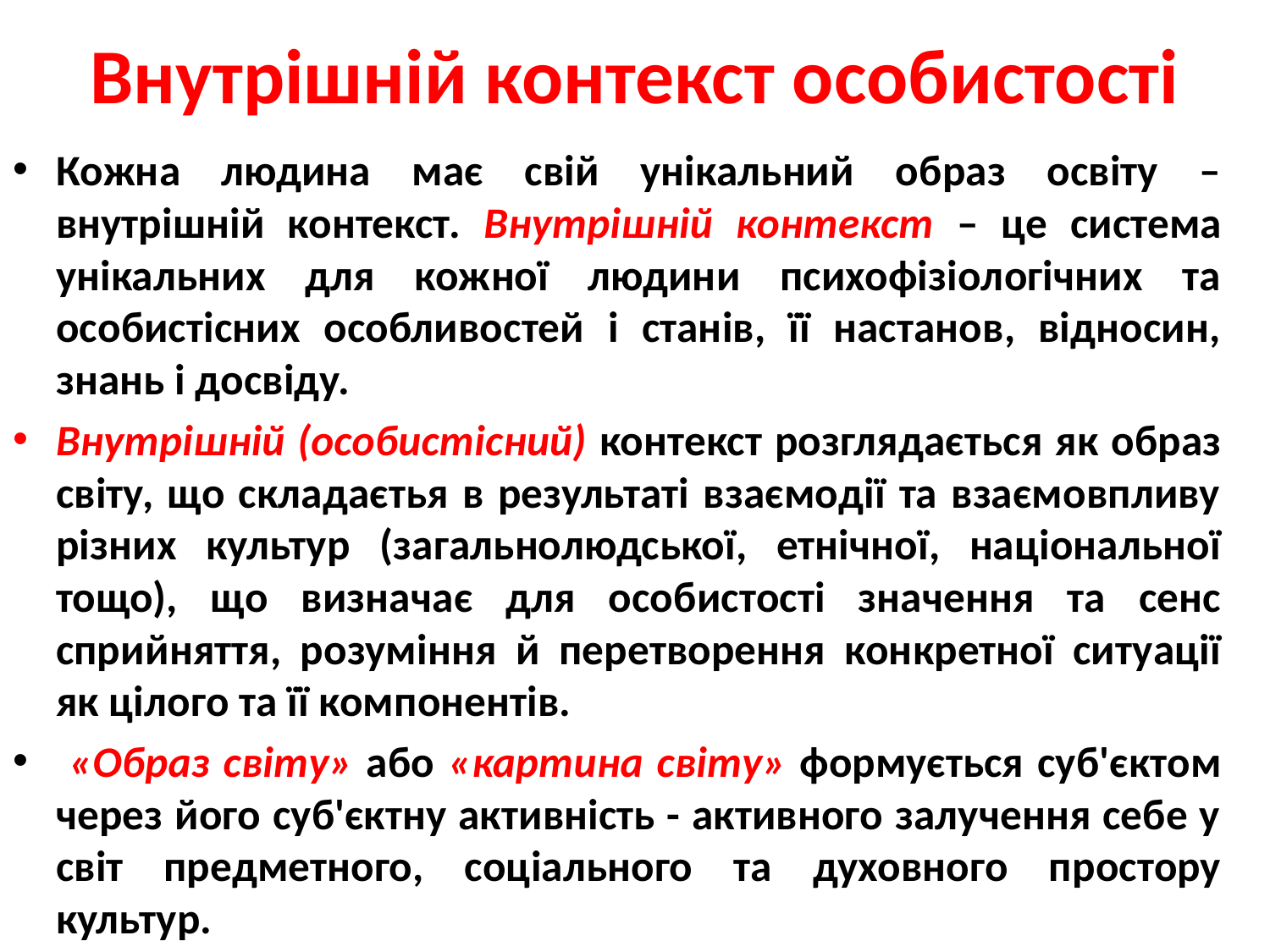

# Внутрішній контекст особистості
Кожна людина має свій унікальний образ освіту – внутрішній контекст. Внутрішній контекст – це система унікальних для кожної людини психофізіологічних та особистісних особливостей і станів, її настанов, відносин, знань і досвіду.
Внутрішній (особистісний) контекст розглядається як образ світу, що складаєтья в результаті взаємодії та взаємовпливу різних культур (загальнолюдської, етнічної, національної тощо), що визначає для особистості значення та сенс сприйняття, розуміння й перетворення конкретної ситуації як цілого та її компонентів.
 «Образ світу» або «картина світу» формується суб'єктом через його суб'єктну активність - активного залучення себе у світ предметного, соціального та духовного простору культур.